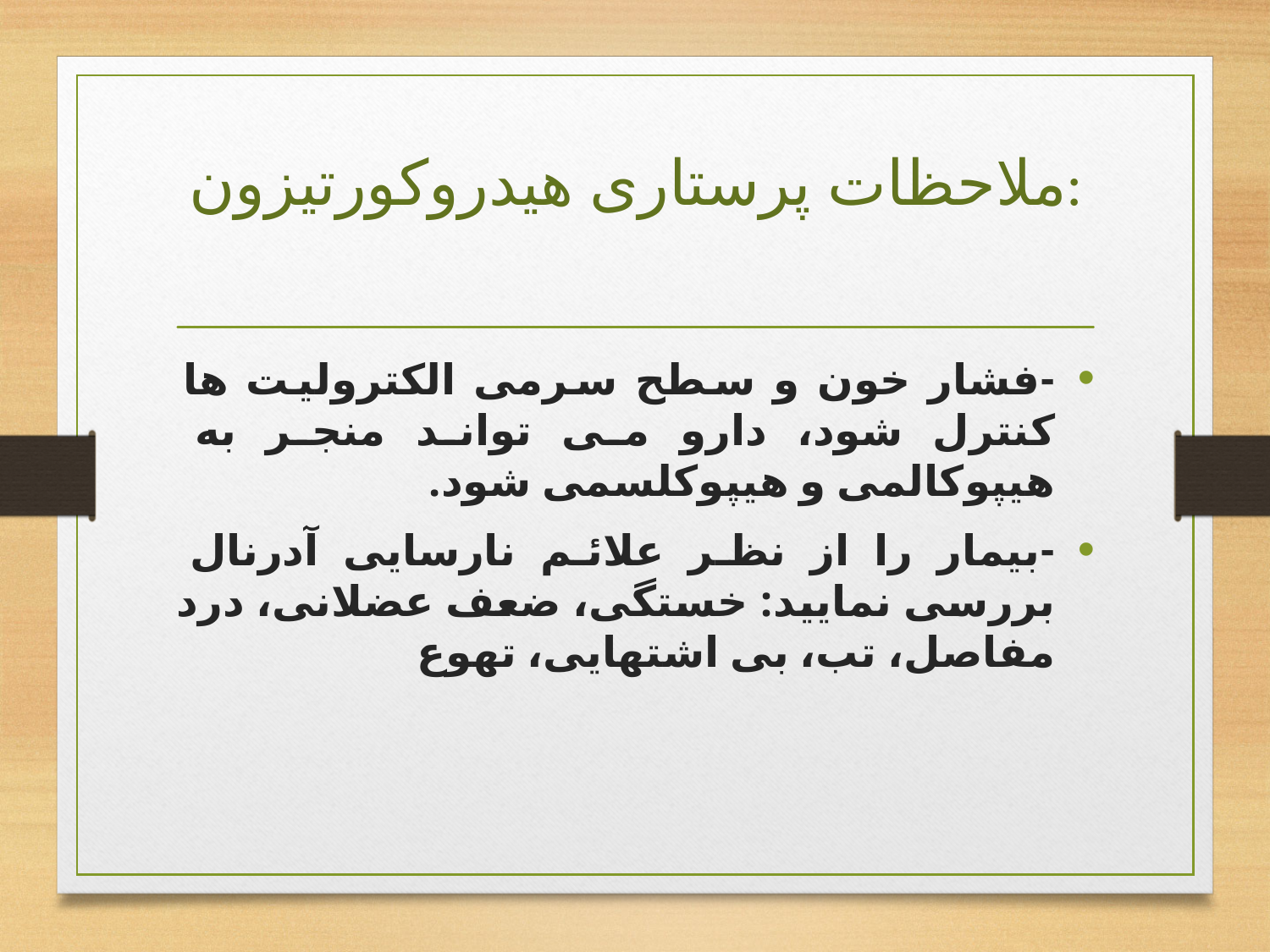

# ملاحظات پرستاری هیدروکورتیزون:
-فشار خون و سطح سرمی الکترولیت ها کنترل شود، دارو می تواند منجر به هیپوکالمی و هیپوکلسمی شود.
-بیمار را از نظر علائم نارسایی آدرنال بررسی نمایید: خستگی، ضعف عضلانی، درد مفاصل، تب، بی اشتهایی، تهوع